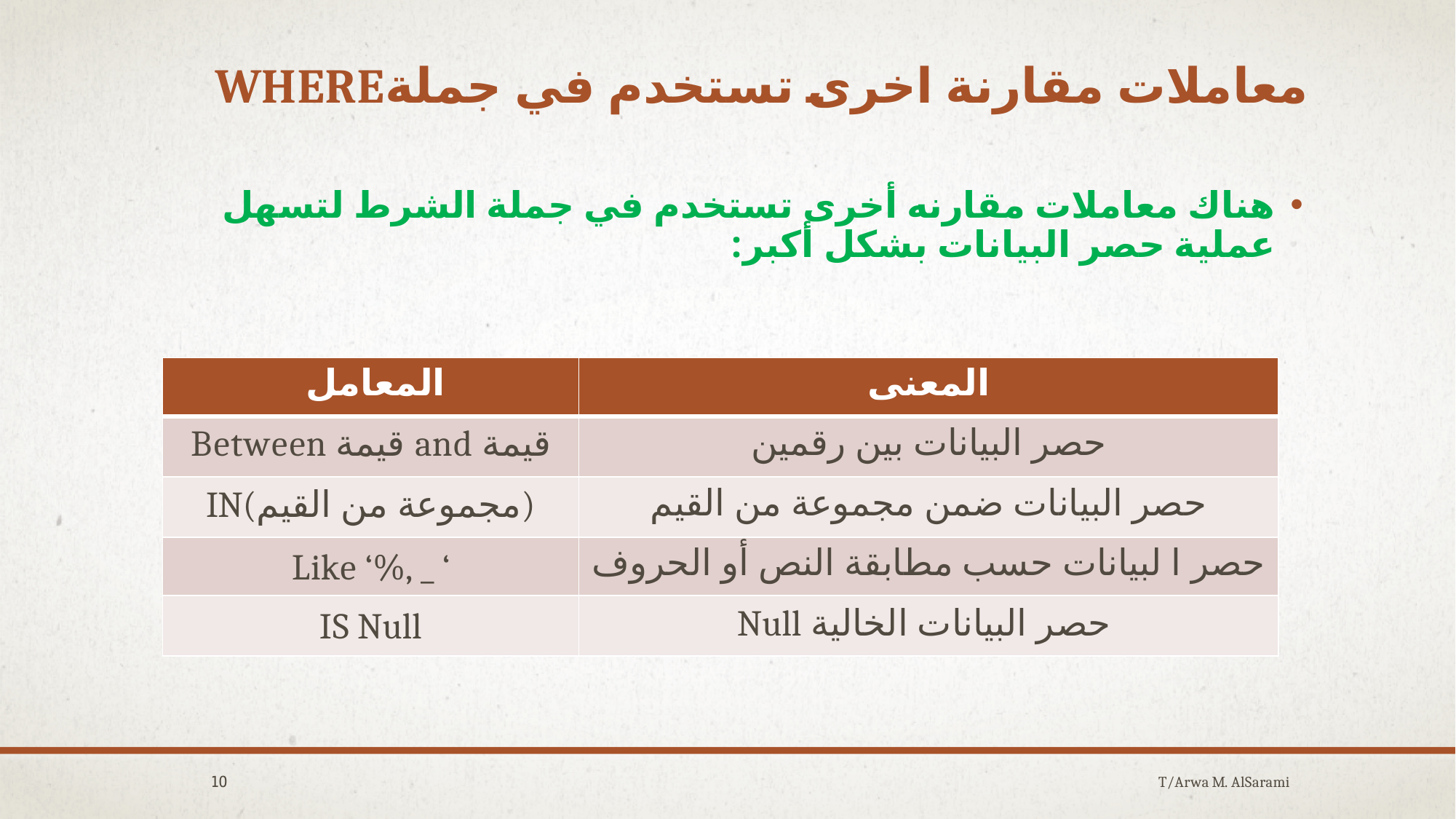

# معاملات مقارنة اخرى تستخدم في جملةWhere
هناك معاملات مقارنه أخرى تستخدم في جملة الشرط لتسهل عملية حصر البيانات بشكل أكبر:
| المعامل | المعنى |
| --- | --- |
| قيمة and قيمة Between | حصر البيانات بين رقمين |
| IN(مجموعة من القيم) | حصر البيانات ضمن مجموعة من القيم |
| Like ‘%, \_ ‘ | حصر ا لبيانات حسب مطابقة النص أو الحروف |
| IS Null | حصر البيانات الخالية Null |
10
T/Arwa M. AlSarami